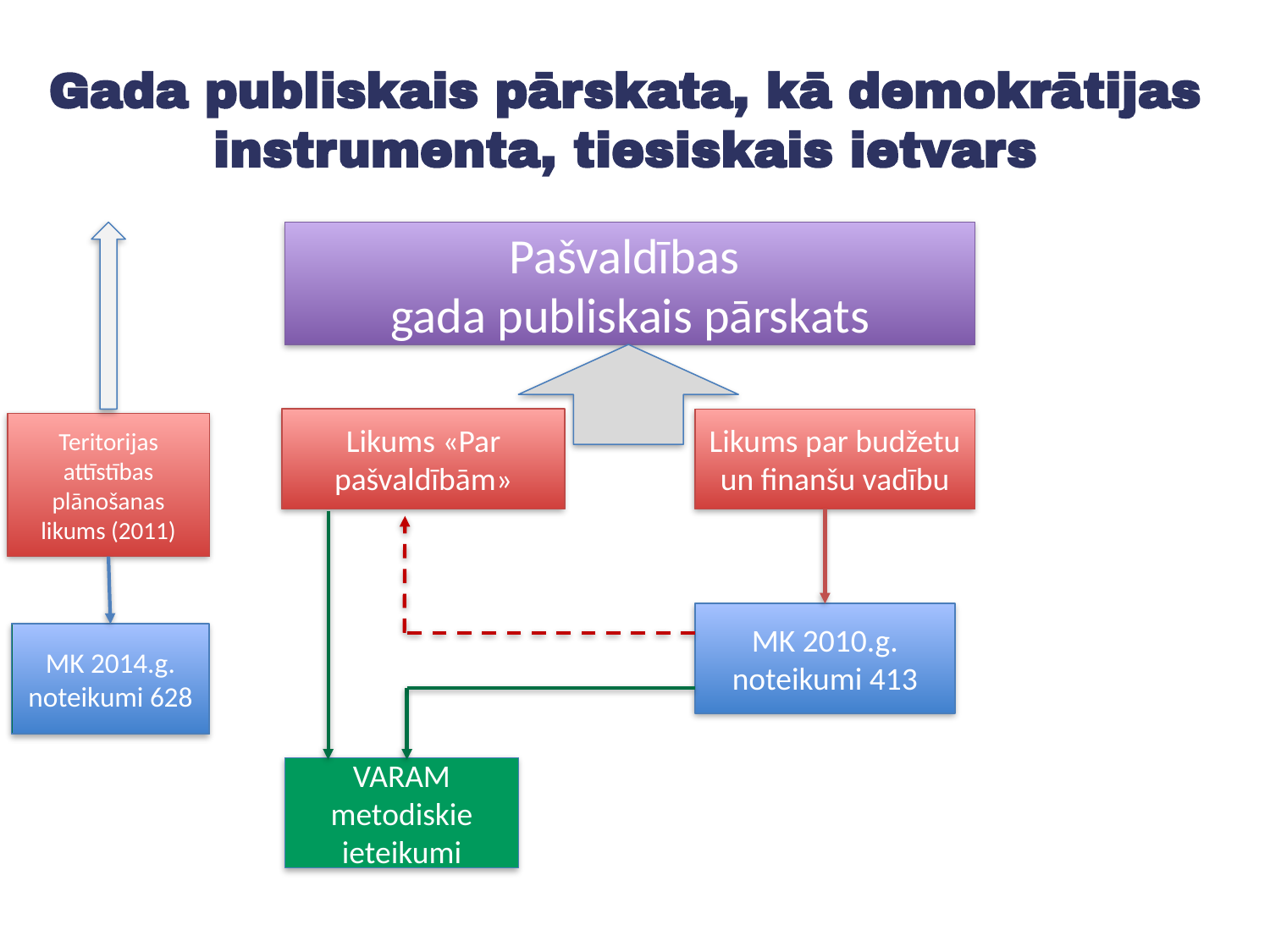

# Gada publiskais pārskata, kā demokrātijas instrumenta, tiesiskais ietvars

Pašvaldības
gada publiskais pārskats

Likums «Par pašvaldībām»
Likums par budžetu un finanšu vadību
Teritorijas attīstības plānošanas likums (2011)
MK 2010.g. noteikumi 413
MK 2014.g. noteikumi 628
VARAM metodiskie ieteikumi